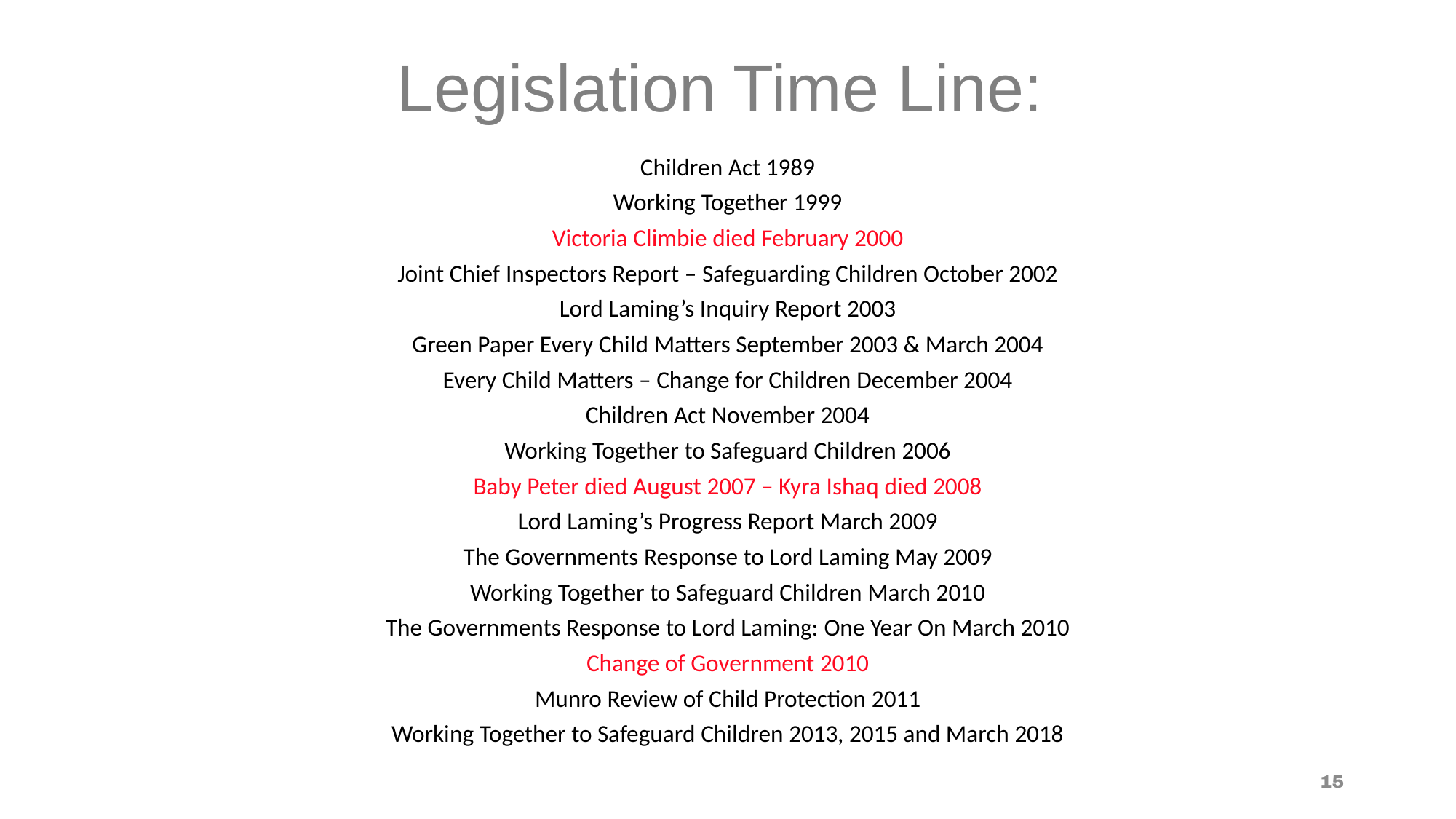

Legislation Time Line:
Children Act 1989
Working Together 1999
Victoria Climbie died February 2000
Joint Chief Inspectors Report – Safeguarding Children October 2002
Lord Laming’s Inquiry Report 2003
Green Paper Every Child Matters September 2003 & March 2004
Every Child Matters – Change for Children December 2004
Children Act November 2004
Working Together to Safeguard Children 2006
Baby Peter died August 2007 – Kyra Ishaq died 2008
Lord Laming’s Progress Report March 2009
The Governments Response to Lord Laming May 2009
Working Together to Safeguard Children March 2010
The Governments Response to Lord Laming: One Year On March 2010
Change of Government 2010
Munro Review of Child Protection 2011
Working Together to Safeguard Children 2013, 2015 and March 2018
15